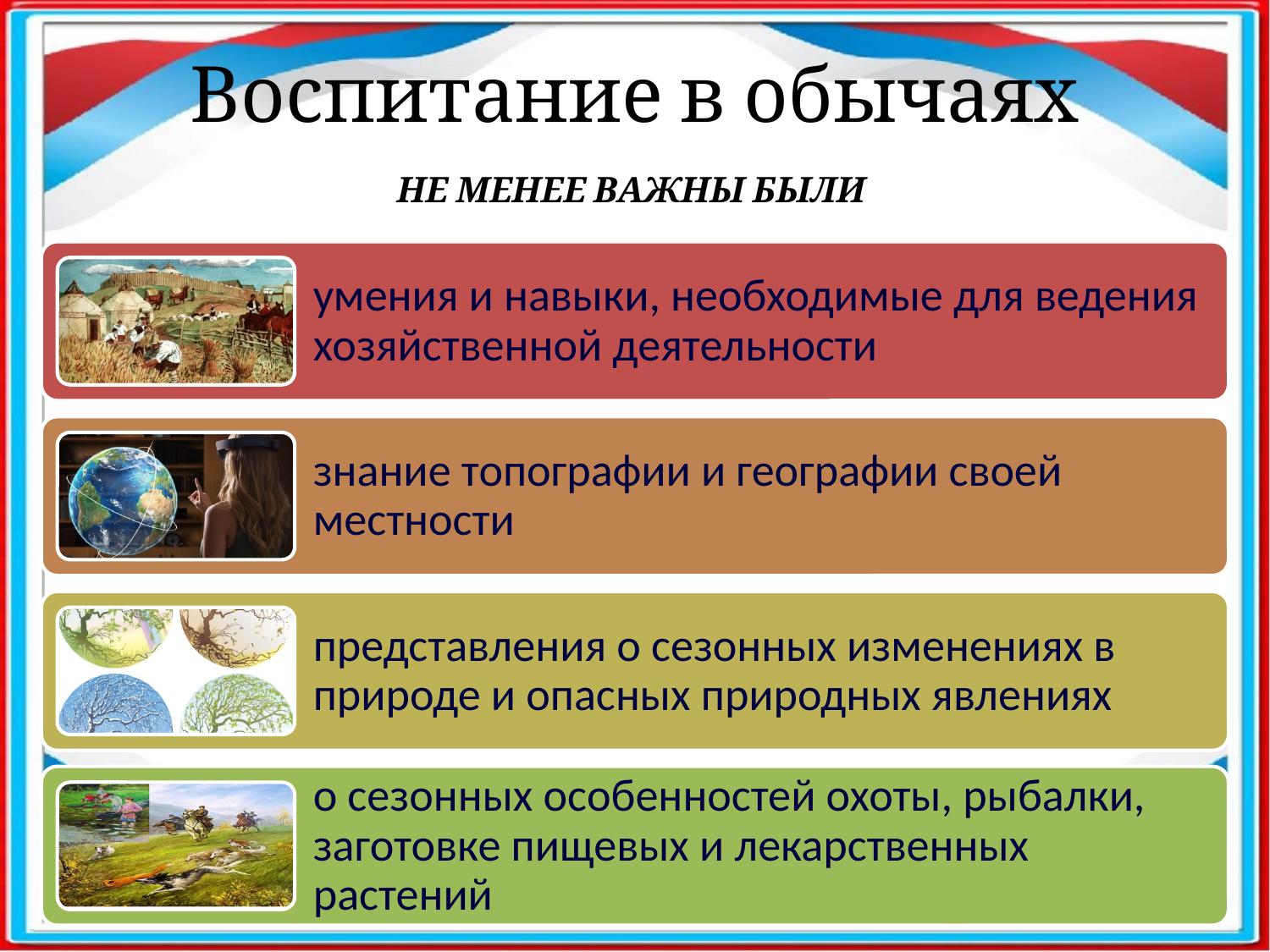

Воспитание в обычаях
НЕ МЕНЕЕ ВАЖНЫ БЫЛИ
умения и навыки, необходимые для ведения хозяйственной деятельности
знание топографии и географии своей местности
представления о сезонных изменениях в природе и опасных природных явлениях
о сезонных особенностей охоты, рыбалки, заготовке пищевых и лекарственных растений